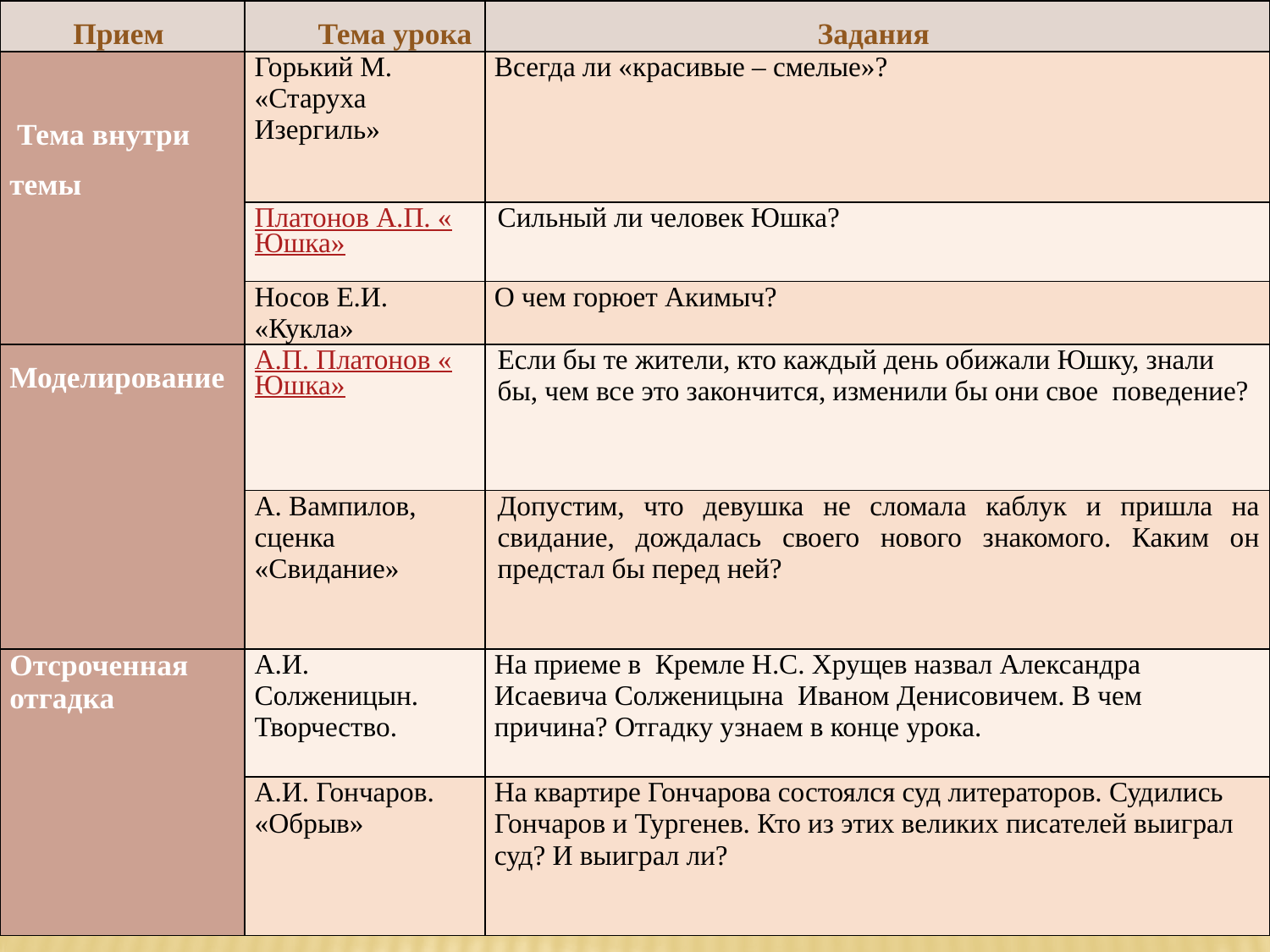

| Прием | Тема урока | Задания |
| --- | --- | --- |
| Тема внутри темы | Горький М. «Старуха Изергиль» | Всегда ли «красивые – смелые»? |
|  | Платонов А.П. «Юшка» | Сильный ли человек Юшка? |
|  | Носов Е.И. «Кукла» | О чем горюет Акимыч? |
| Моделирование | А.П. Платонов «Юшка» | Если бы те жители, кто каждый день обижали Юшку, знали бы, чем все это закончится, изменили бы они свое поведение? |
|  | А. Вампилов, сценка «Свидание» | Допустим, что девушка не сломала каблук и пришла на свидание, дождалась своего нового знакомого. Каким он предстал бы перед ней? |
| Отсроченная отгадка | А.И. Солженицын. Творчество. | На приеме в Кремле Н.С. Хрущев назвал Александра Исаевича Солженицына Иваном Денисовичем. В чем причина? Отгадку узнаем в конце урока. |
|  | А.И. Гончаров. «Обрыв» | На квартире Гончарова состоялся суд литераторов. Судились Гончаров и Тургенев. Кто из этих великих писателей выиграл суд? И выиграл ли? |
#